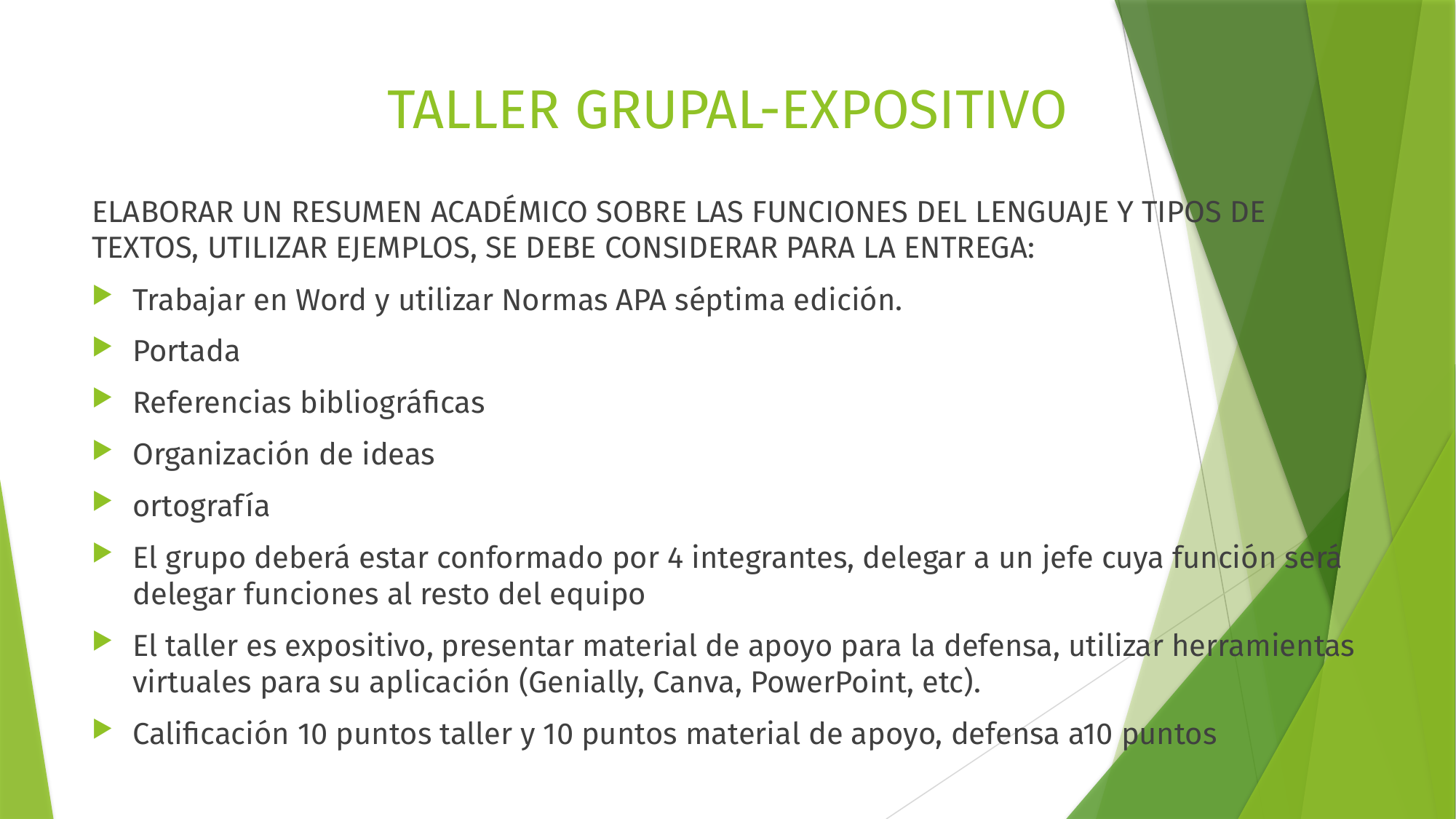

# TALLER GRUPAL-EXPOSITIVO
ELABORAR UN RESUMEN ACADÉMICO SOBRE LAS FUNCIONES DEL LENGUAJE Y TIPOS DE TEXTOS, UTILIZAR EJEMPLOS, SE DEBE CONSIDERAR PARA LA ENTREGA:
Trabajar en Word y utilizar Normas APA séptima edición.
Portada
Referencias bibliográficas
Organización de ideas
ortografía
El grupo deberá estar conformado por 4 integrantes, delegar a un jefe cuya función será delegar funciones al resto del equipo
El taller es expositivo, presentar material de apoyo para la defensa, utilizar herramientas virtuales para su aplicación (Genially, Canva, PowerPoint, etc).
Calificación 10 puntos taller y 10 puntos material de apoyo, defensa a10 puntos